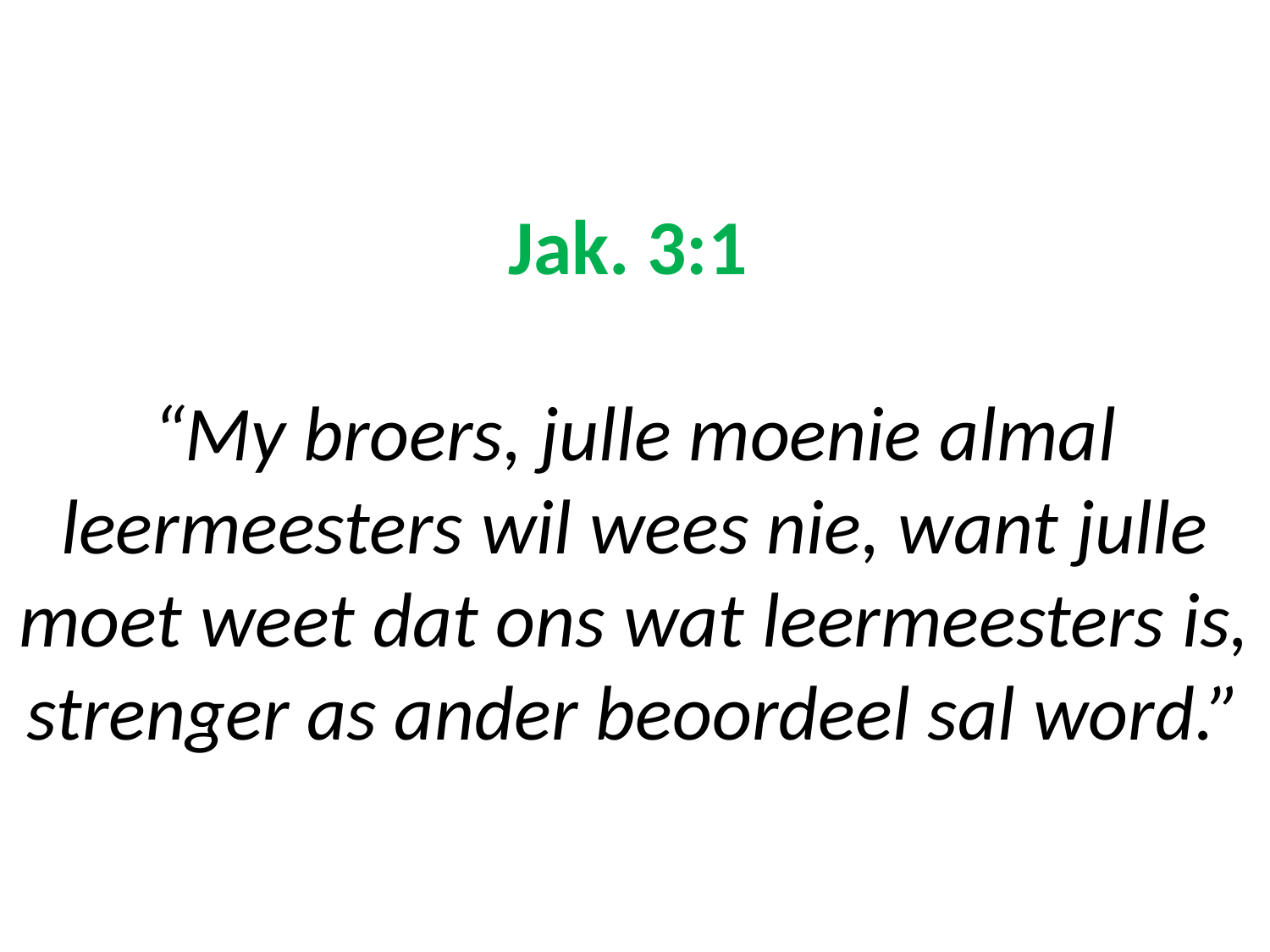

# Jak. 3:1 “My broers, julle moenie almal leermeesters wil wees nie, want julle moet weet dat ons wat leermeesters is, strenger as ander beoordeel sal word.”